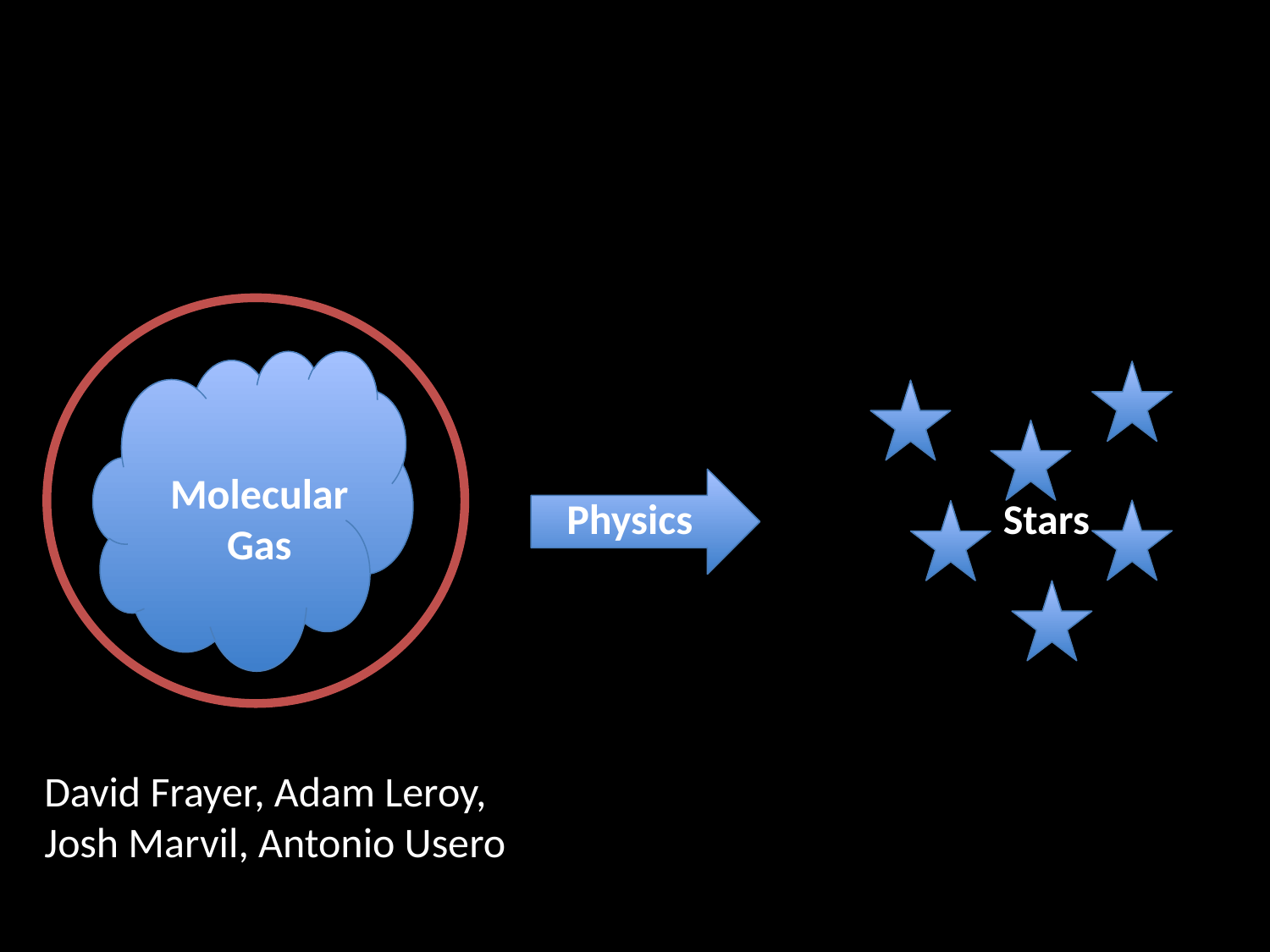

#

Stars

Molecular
 Gas

Physics
David Frayer, Adam Leroy,
Josh Marvil, Antonio Usero